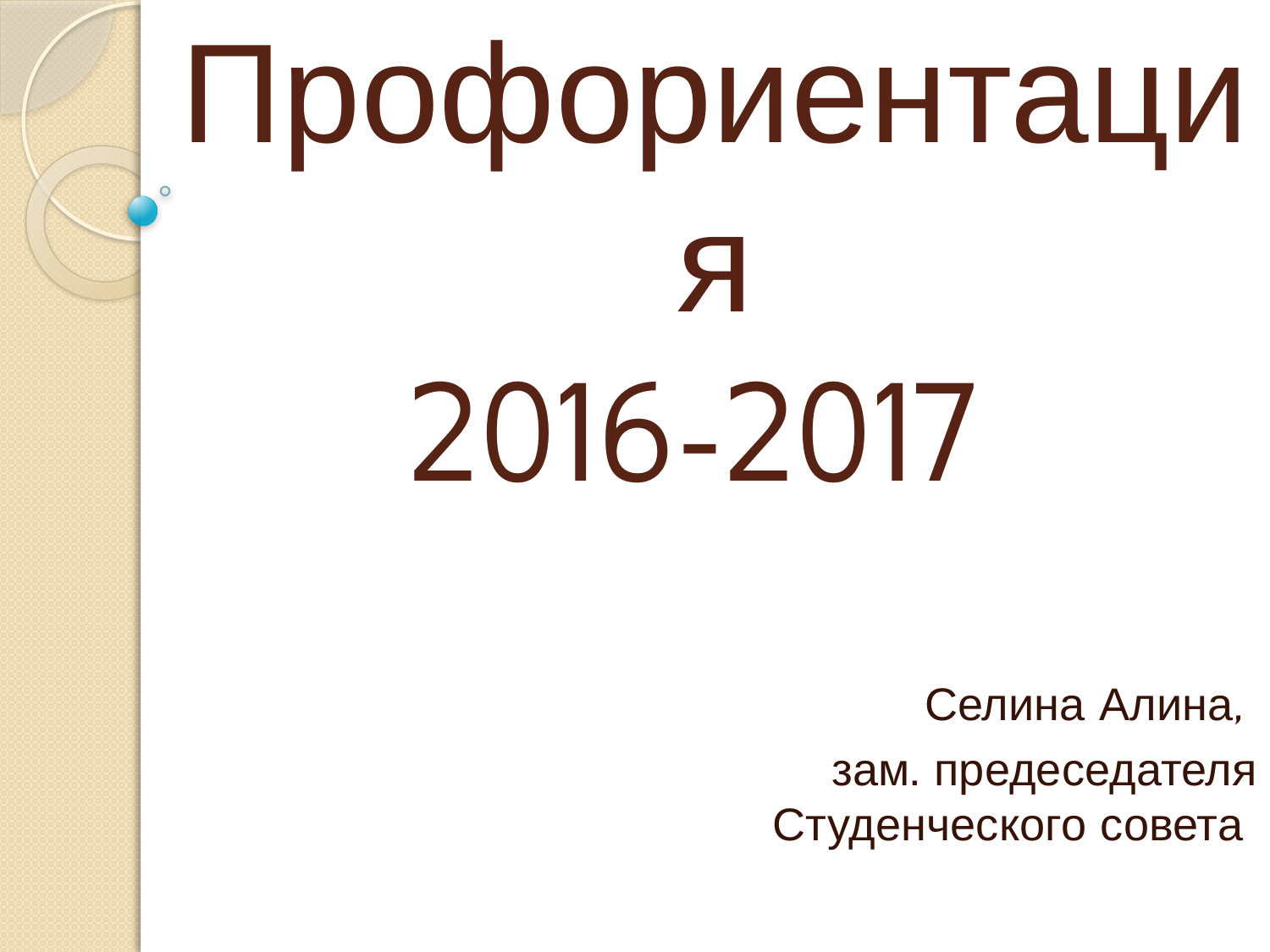

# Профориентация 2016-2017
Селина Алина,
зам. предеседателя Студенческого совета